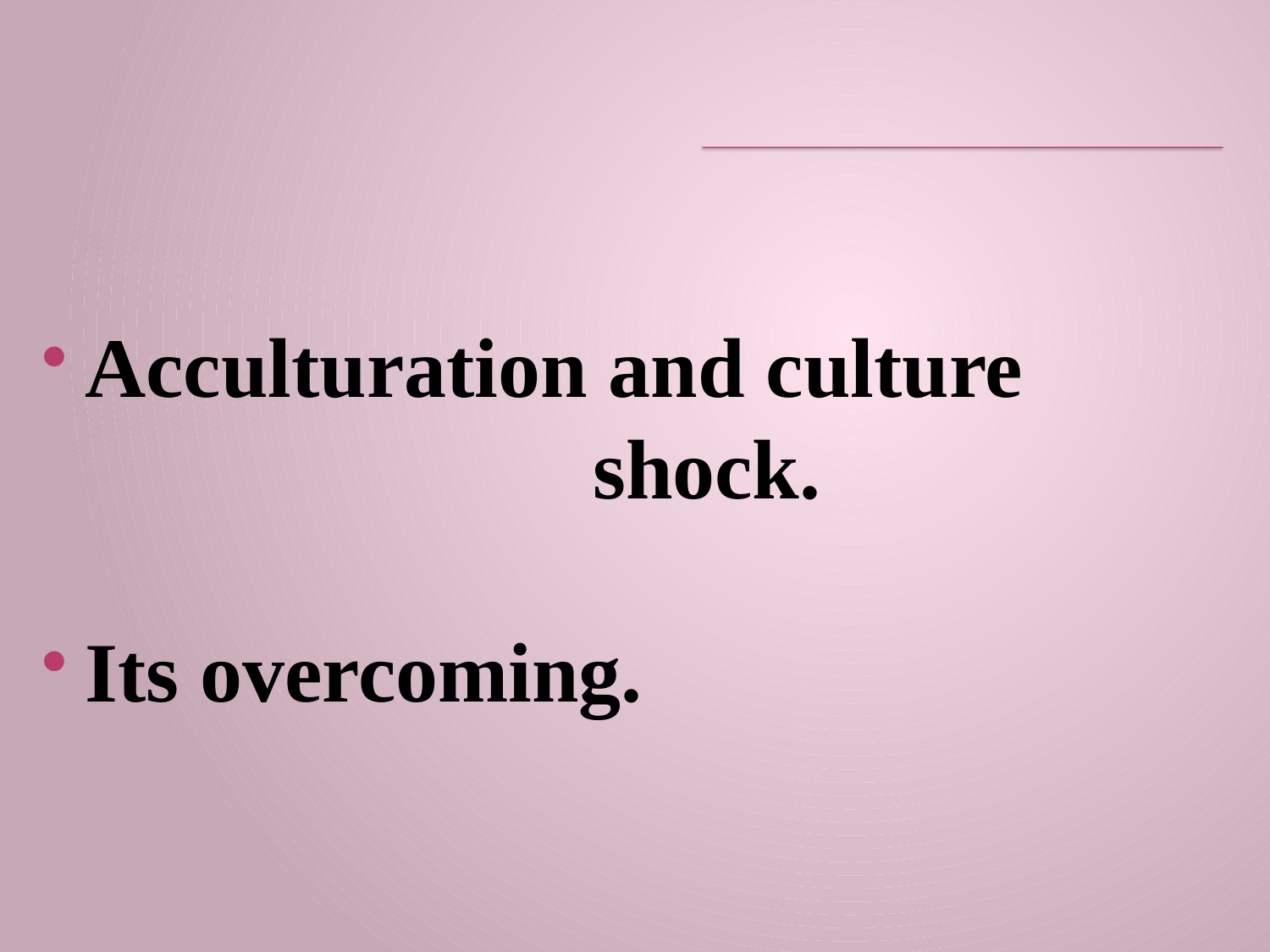

#

Acculturation and culture 					shock.

Its overcoming.